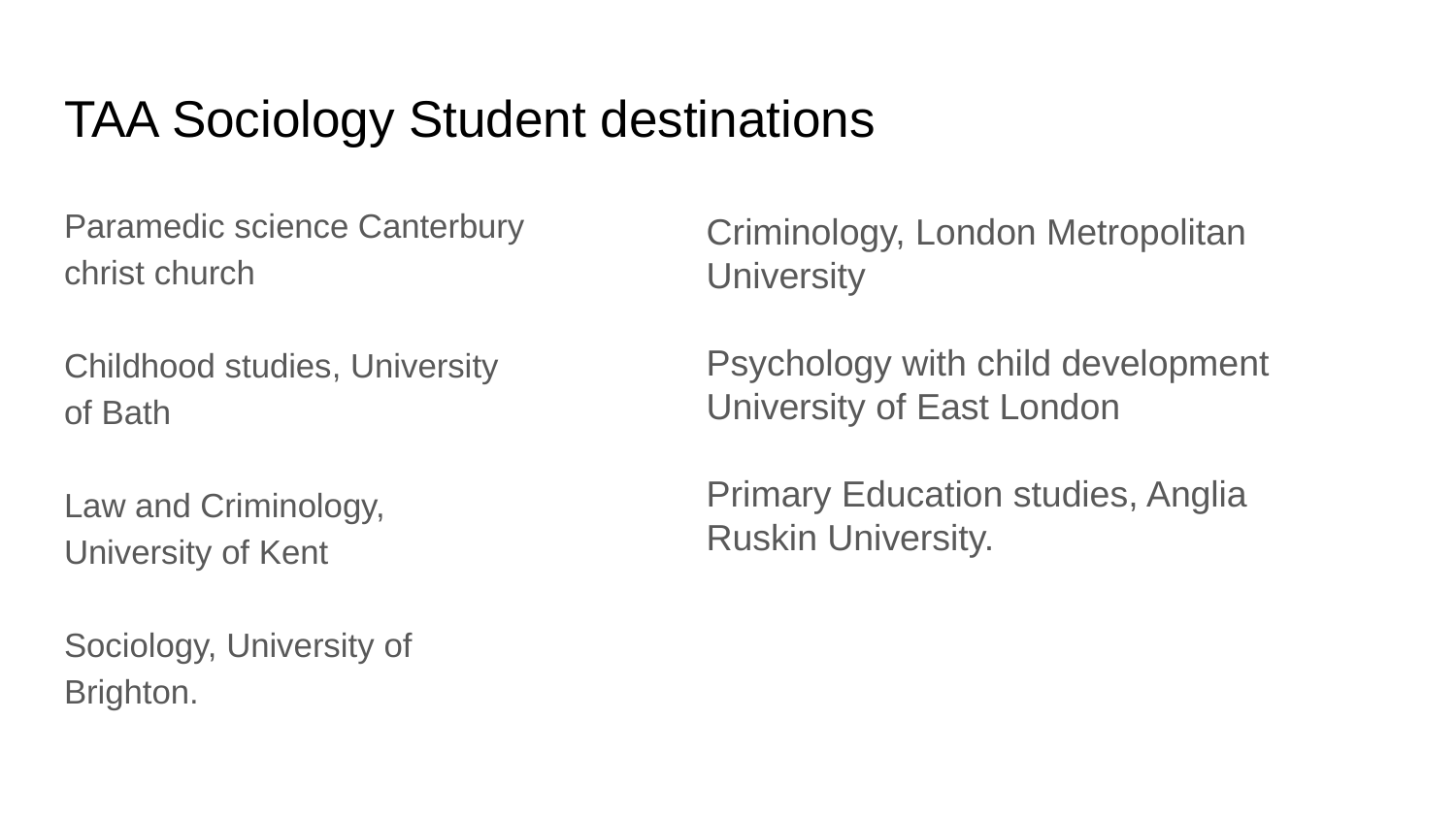

# TAA Sociology Student destinations
Paramedic science Canterbury christ church

Childhood studies, University of Bath

Law and Criminology, University of Kent

Sociology, University of Brighton.
Criminology, London Metropolitan University

Psychology with child development University of East London

Primary Education studies, Anglia Ruskin University.